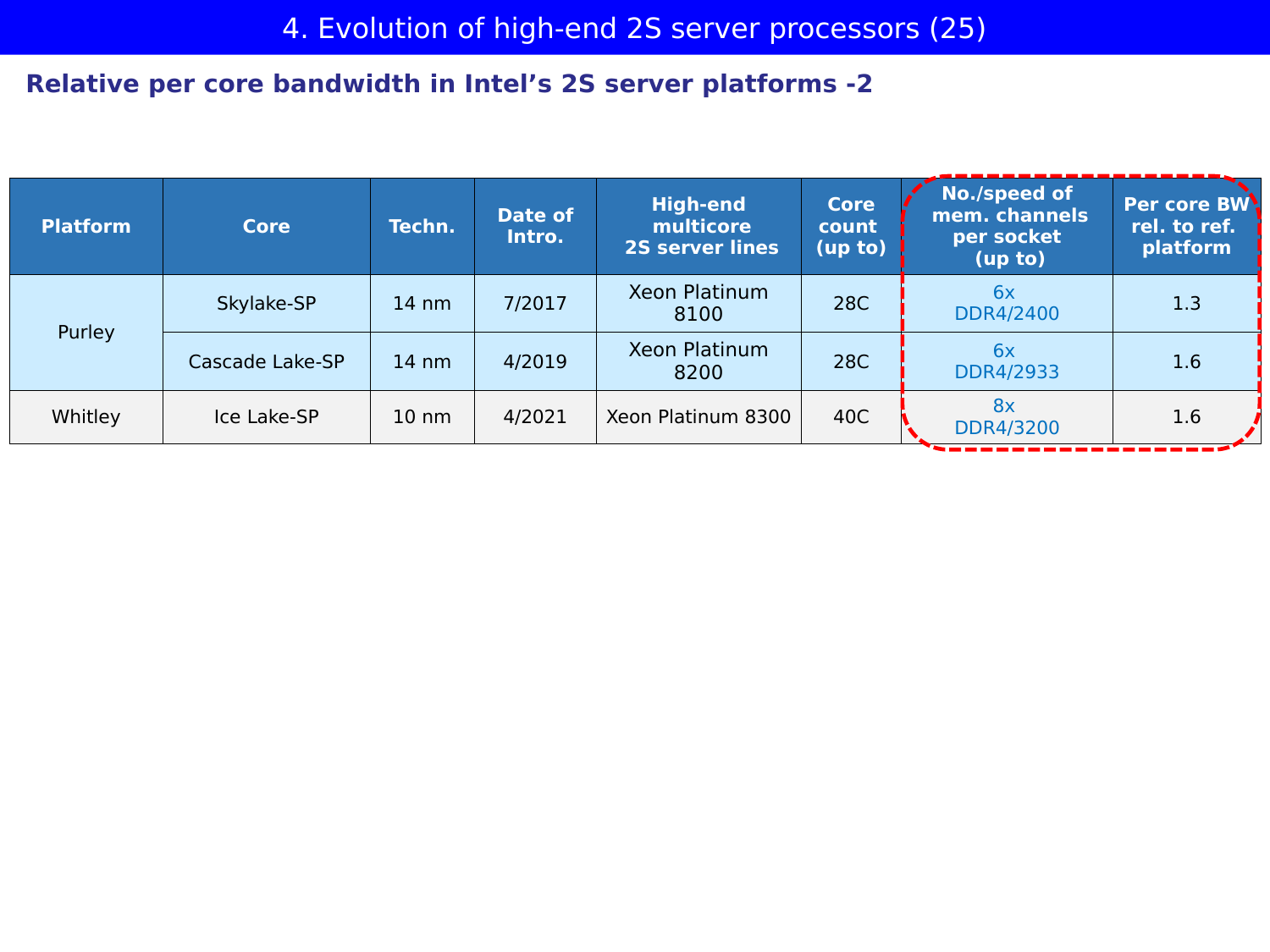

# 4. Evolution of high-end 2S server processors (25)
Relative per core bandwidth in Intel’s 2S server platforms -2

| Platform | Core | Techn. | Date of Intro. | High-end multicore 2S server lines | Core count (up to) | No./speed of mem. channels per socket (up to) | Per core BW rel. to ref. platform |
| --- | --- | --- | --- | --- | --- | --- | --- |
| Purley | Skylake-SP | 14 nm | 7/2017 | Xeon Platinum 8100 | 28C | 6x DDR4/2400 | 1.3 |
|  | Cascade Lake-SP | 14 nm | 4/2019 | Xeon Platinum 8200 | 28C | 6x DDR4/2933 | 1.6 |
| Whitley | Ice Lake-SP | 10 nm | 4/2021 | Xeon Platinum 8300 | 40C | 8x DDR4/3200 | 1.6 |